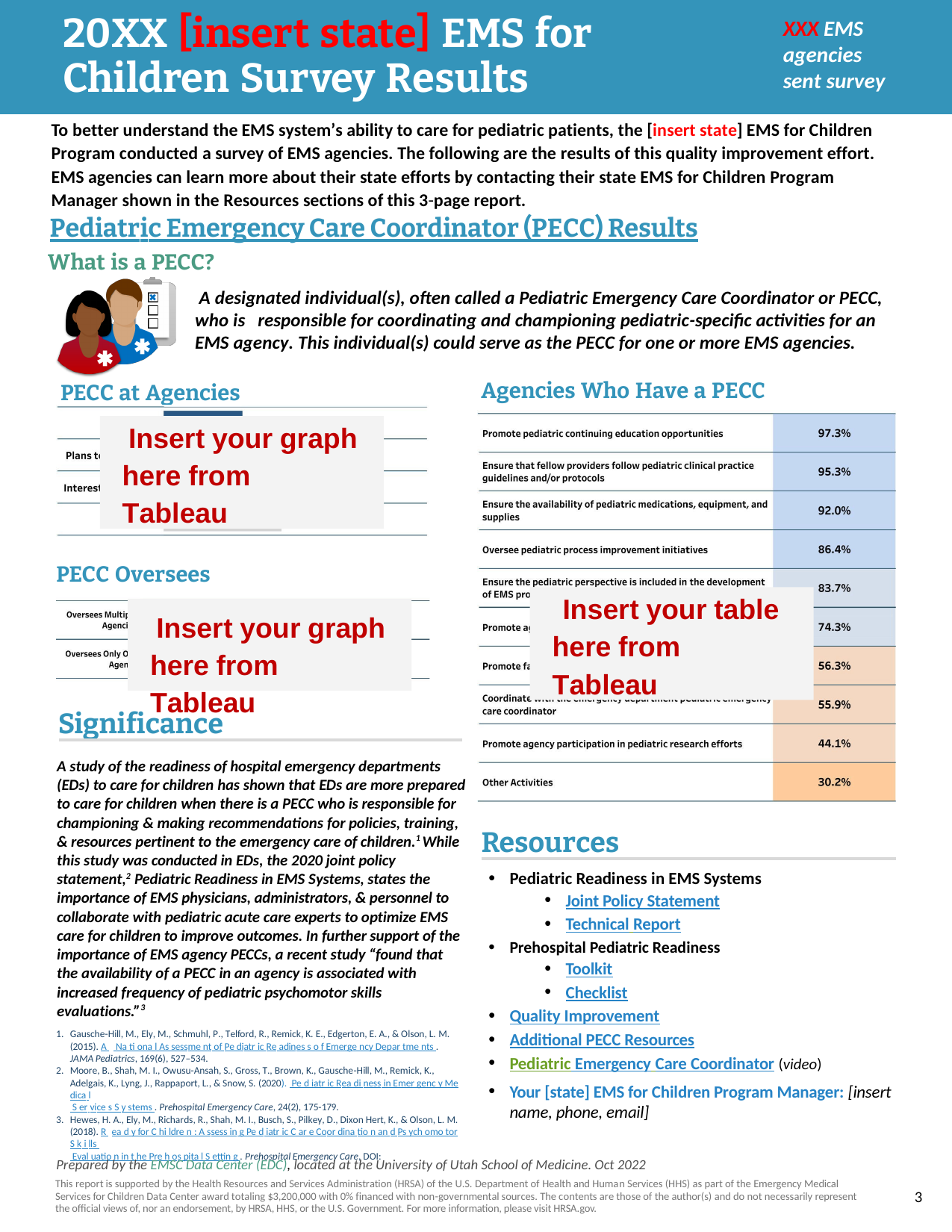

20XX [insert state] EMS for Children Survey Results
XXX EMS
agencies sent survey
To better understand the EMS system’s ability to care for pediatric patients, the [insert state] EMS for Children Program conducted a survey of EMS agencies. The following are the results of this quality improvement effort. EMS agencies can learn more about their state efforts by contacting their state EMS for Children Program Manager shown in the Resources sections of this 3-page report.
Pediatric Emergency Care Coordinator (PECC) Results
What is a PECC?

 A designated individual(s), often called a Pediatric Emergency Care Coordinator or PECC, who is   responsible for coordinating and championing pediatric-specific activities for an EMS agency. This individual(s) could serve as the PECC for one or more EMS agencies.

Agencies Who Have a PECC
PECC at Agencies

Insert your graph here from Tableau
PECC Oversees
Insert your table here from Tableau

Insert your graph here from Tableau
Significance

A study of the readiness of hospital emergency departments (EDs) to care for children has shown that EDs are more prepared to care for children when there is a PECC who is responsible for championing & making recommendations for policies, training, & resources pertinent to the emergency care of children.1 While this study was conducted in EDs, the 2020 joint policy statement,2  Pediatric Readiness in EMS Systems, states the importance of EMS physicians, administrators, & personnel to collaborate with pediatric acute care experts to optimize EMS care for children to improve outcomes. In further support of the importance of EMS agency PECCs, a recent study “found that the availability of a PECC in an agency is associated with increased frequency of pediatric psychomotor skills evaluations.”3
Resources

Pediatric Readiness in EMS Systems
Joint Policy Statement
Technical Report
Prehospital Pediatric Readiness
Toolkit
Checklist
Quality Improvement
Additional PECC Resources
Pediatric Emergency Care Coordinator (video)
Your [state] EMS for Children Program Manager: [insert name, phone, email]

Gausche-Hill, M., Ely, M., Schmuhl, P., Telford, R., Remick, K. E., Edgerton, E. A., & Olson, L. M. (2015). A    Na ti ona l As sessme nt of Pe diatr ic Re adines s o f Emerge ncy Depar tme nts . JAMA Pediatrics, 169(6), 527–534.
Moore, B., Shah, M. I., Owusu-Ansah, S., Gross, T., Brown, K., Gausche-Hill, M., Remick, K., Adelgais, K., Lyng, J., Rappaport, L., & Snow, S. (2020).  Pe d iatr ic Rea di ness in Emer genc y Me dica l
 S er vice s S y stems . Prehospital Emergency Care, 24(2), 175-179.
Hewes, H. A., Ely, M., Richards, R., Shah, M. I., Busch, S., Pilkey, D., Dixon Hert, K., & Olson, L. M. (2018). R  ea d y for C hi ldre n : A ssess in g Pe d iatr ic C ar e Coor dina tio n an d Ps ych omo tor S k i lls
 Eval uatio n in t he Pre h os pita l S ettin g . Prehospital Emergency Care, DOI:
Prepared by the EMSC Data Center (EDC), located at the University of Utah School of Medicine. Oct 2022
This report is supported by the Health Resources and Services Administration (HRSA) of the U.S. Department of Health and Human Services (HHS) as part of the Emergency Medical Services for Children Data Center award totaling $3,200,000 with 0% financed with non-governmental sources. The contents are those of the author(s) and do not necessarily represent the official views of, nor an endorsement, by HRSA, HHS, or the U.S. Government. For more information, please visit HRSA.gov.

3